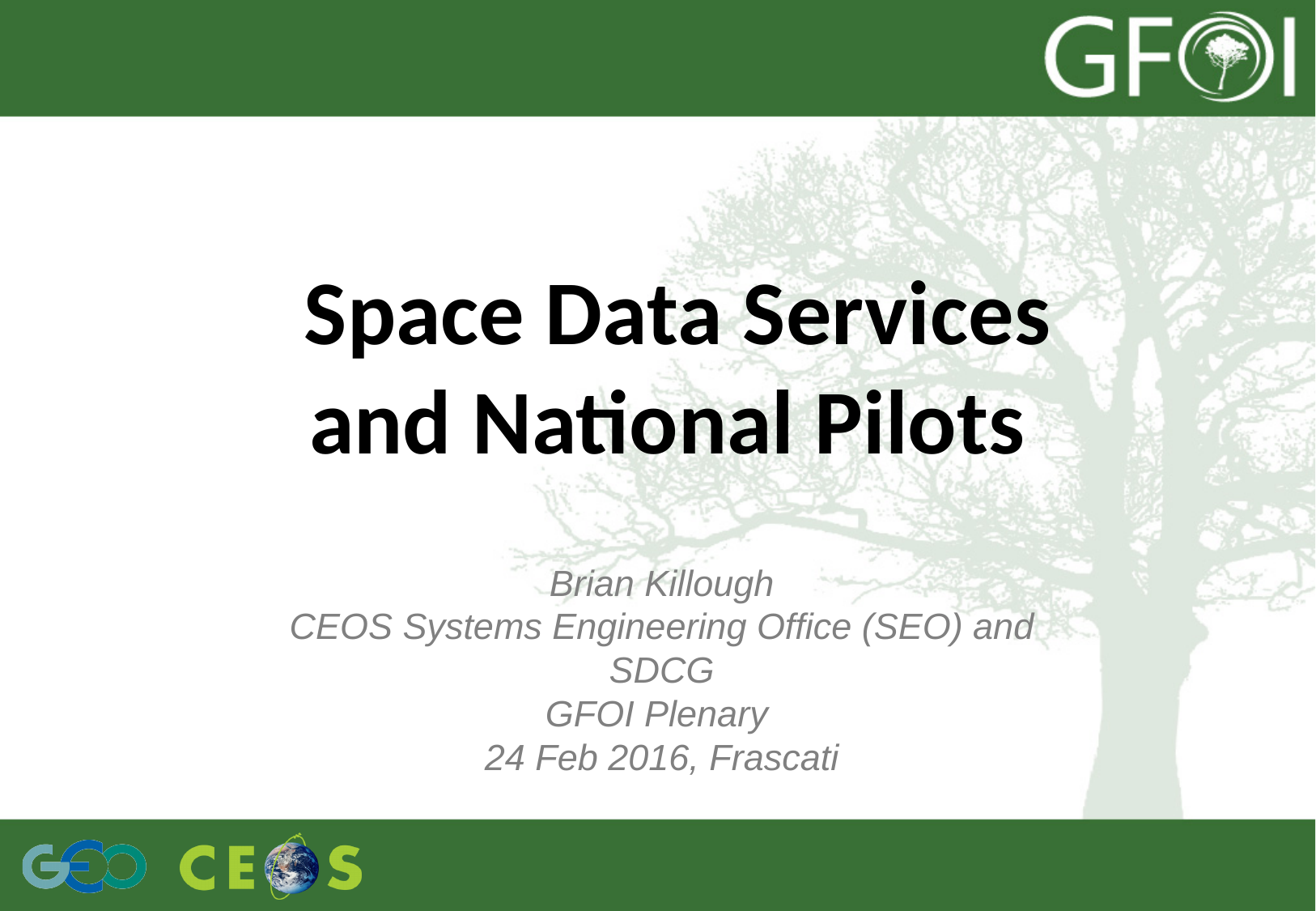

# Space Data Services and National Pilots
Brian Killough
CEOS Systems Engineering Office (SEO) and SDCG
GFOI Plenary
24 Feb 2016, Frascati